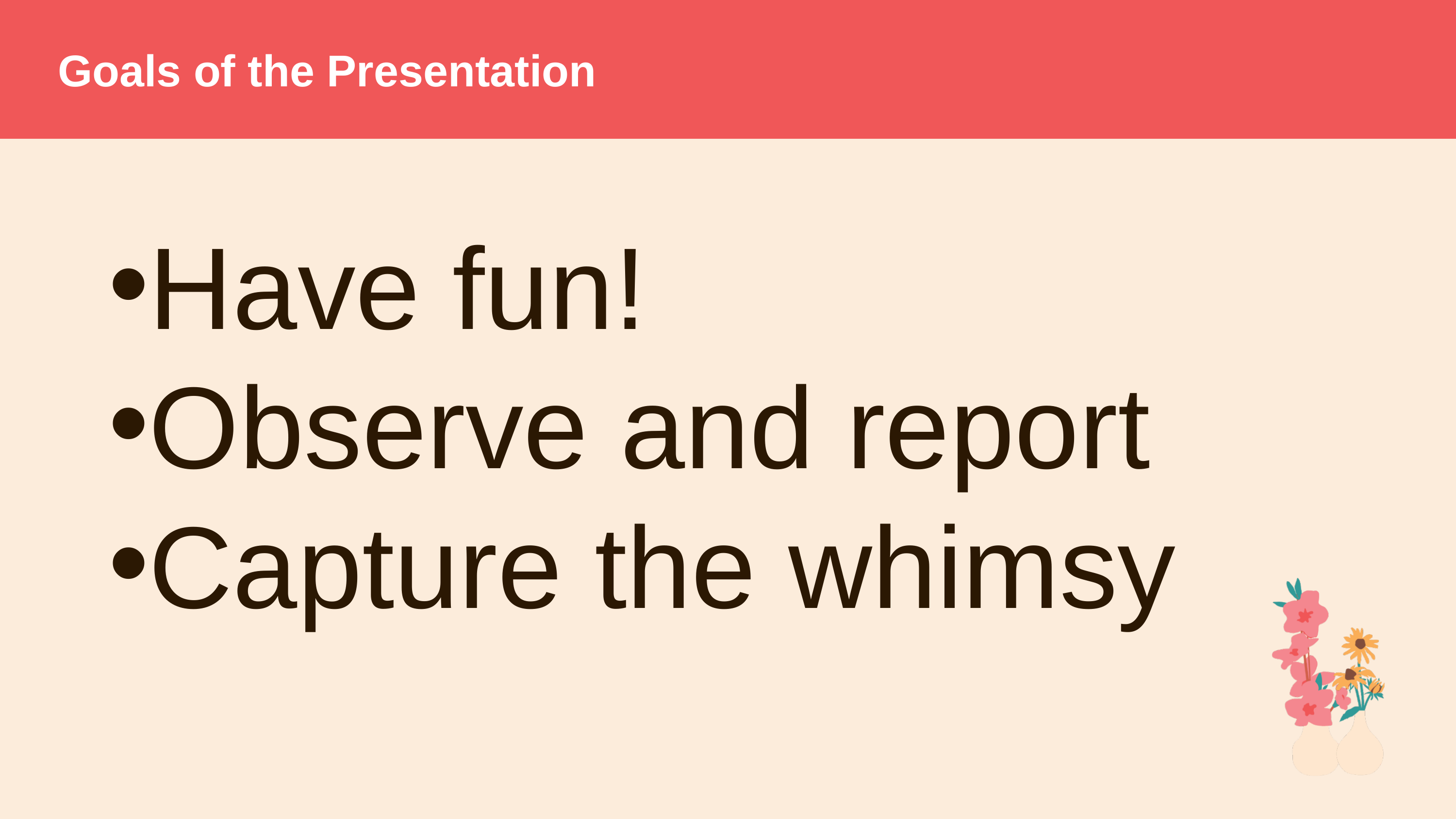

# Goals of the Presentation
Have fun!
Observe and report
Capture the whimsy